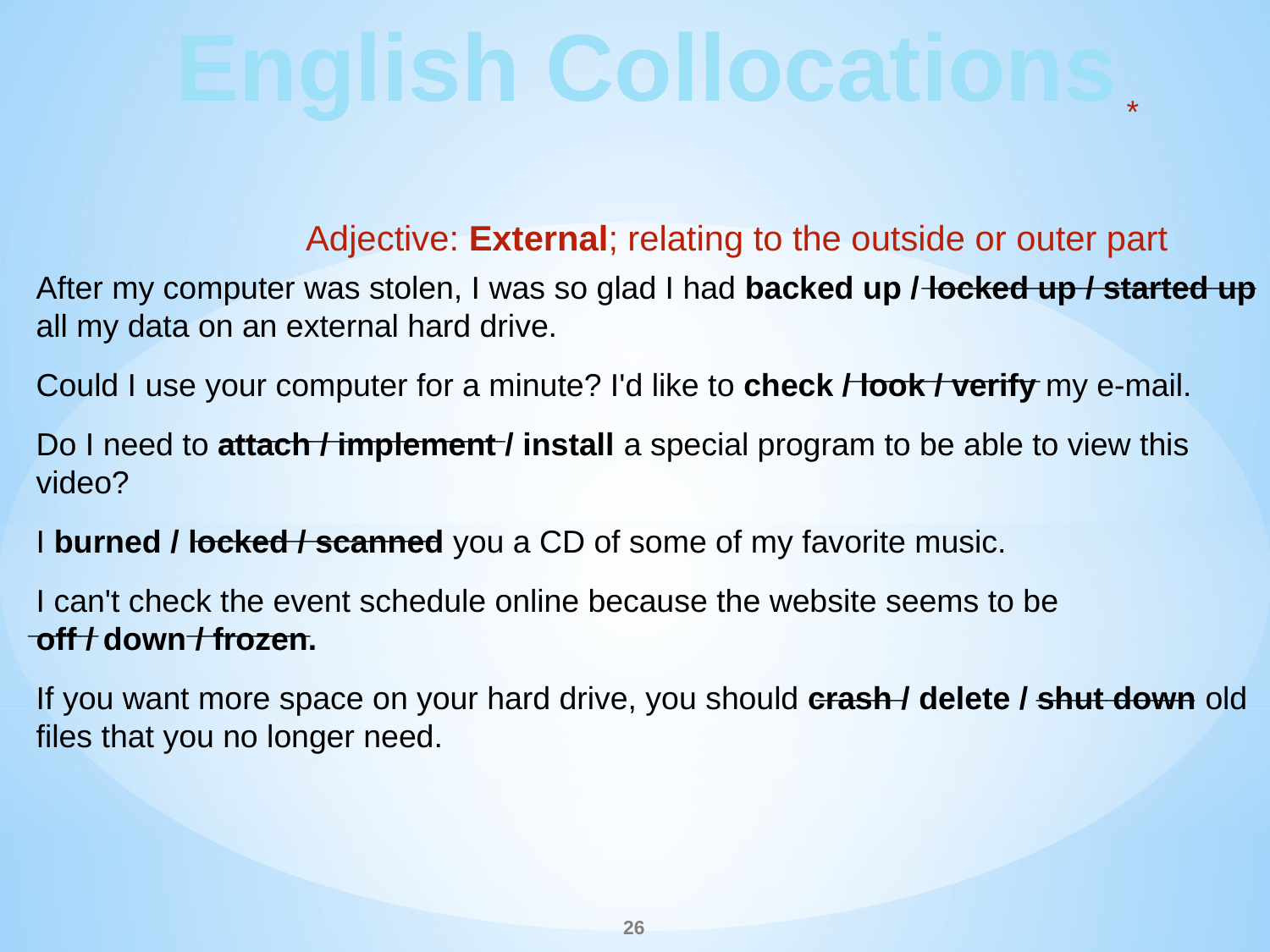

English Collocations
*
Adjective: External; relating to the outside or outer part
___________________
After my computer was stolen, I was so glad I had backed up / locked up / started up all my data on an external hard drive.
Could I use your computer for a minute? I'd like to check / look / verify my e-mail.
Do I need to attach / implement / install a special program to be able to view this video?
I burned / locked / scanned you a CD of some of my favorite music.
I can't check the event schedule online because the website seems to be                    off / down / frozen.
If you want more space on your hard drive, you should crash / delete / shut down old files that you no longer need.
___________
________________
______________
____          _______
_____               _________
26